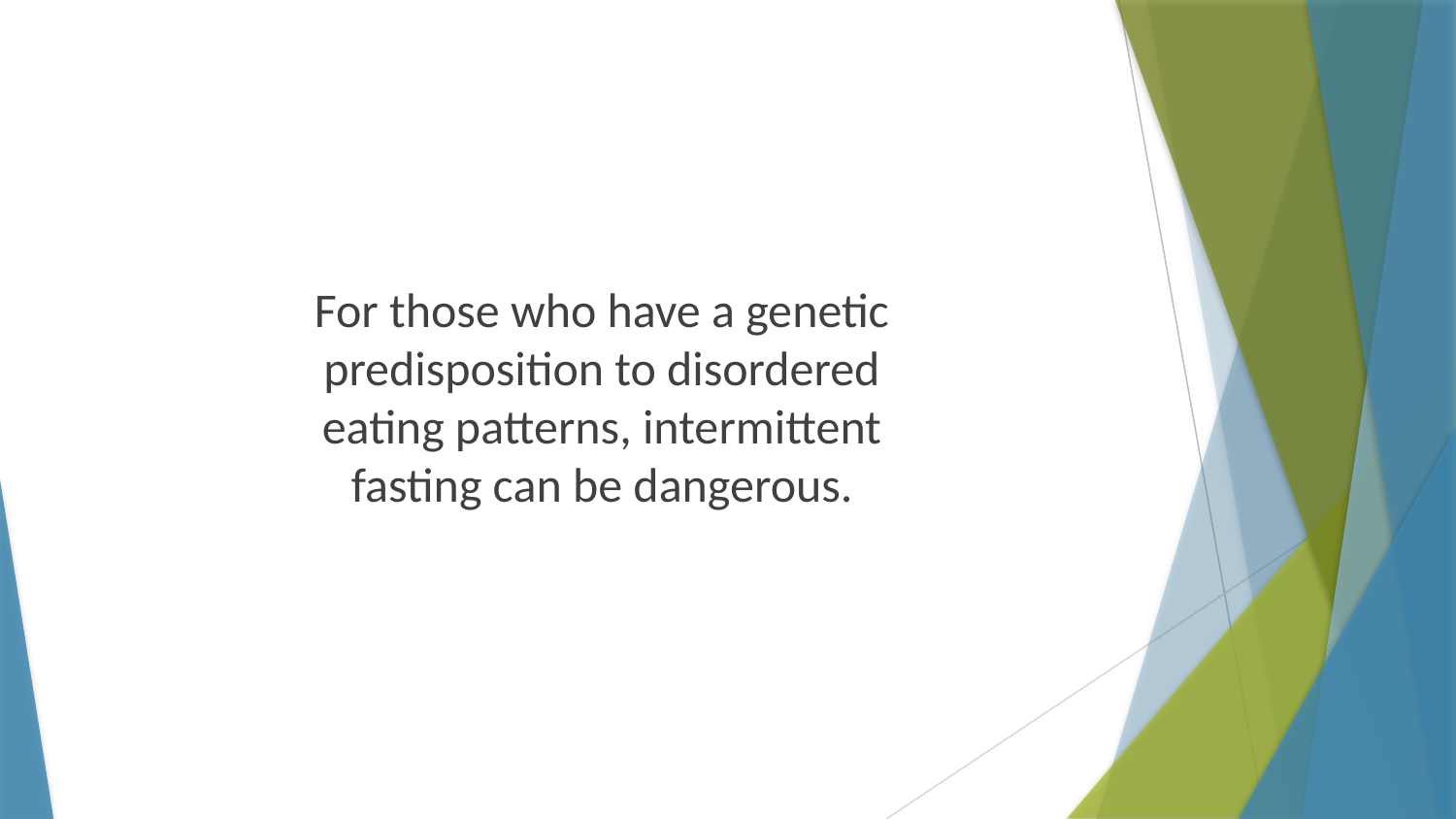

For those who have a genetic predisposition to disordered eating patterns, intermittent fasting can be dangerous.